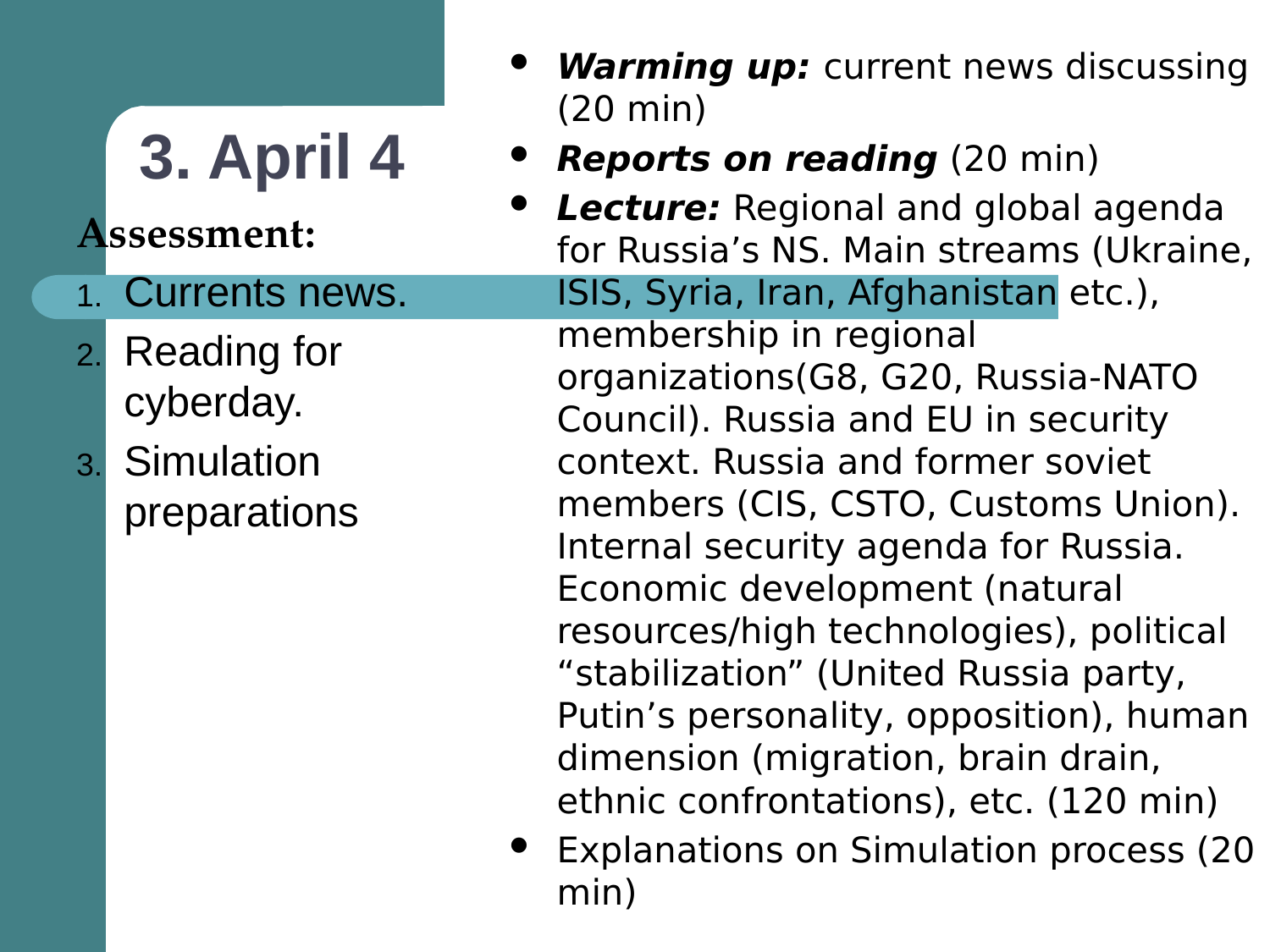

# 3. April 4
Warming up: current news discussing (20 min)
Reports on reading (20 min)
Lecture: Regional and global agenda for Russia’s NS. Main streams (Ukraine, ISIS, Syria, Iran, Afghanistan etc.), membership in regional organizations(G8, G20, Russia-NATO Council). Russia and EU in security context. Russia and former soviet members (CIS, CSTO, Customs Union). Internal security agenda for Russia. Economic development (natural resources/high technologies), political “stabilization” (United Russia party, Putin’s personality, opposition), human dimension (migration, brain drain, ethnic confrontations), etc. (120 min)
Explanations on Simulation process (20 min)

Assessment:
Currents news.
Reading for cyberday.
Simulation preparations